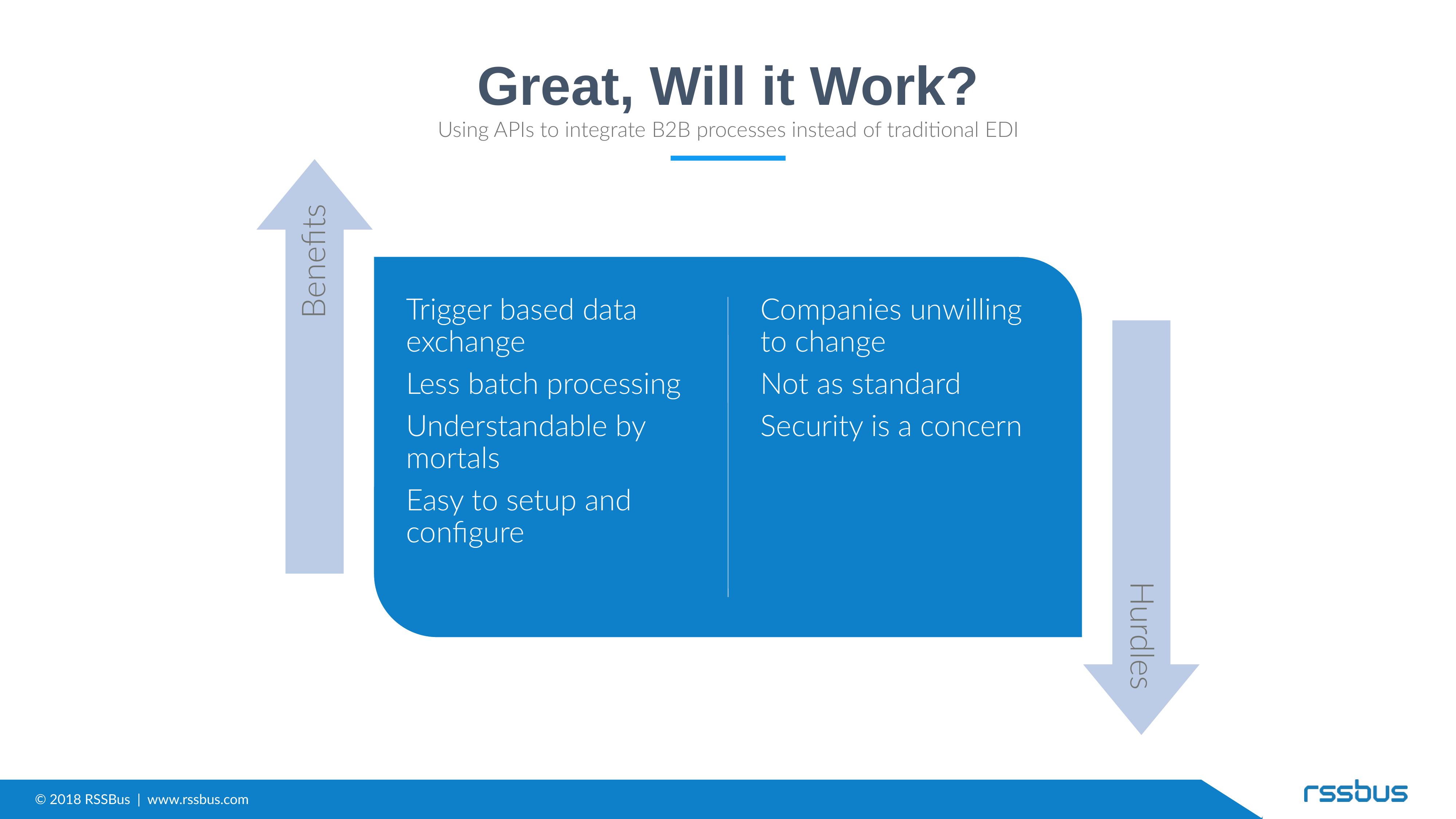

Great, Will it Work?
Using APIs to integrate B2B processes instead of traditional EDI

Trigger based data exchange
Less batch processing
Understandable by mortals
Easy to setup and configure
Companies unwilling to change
Not as standard
Security is a concern
Benefits
Hurdles